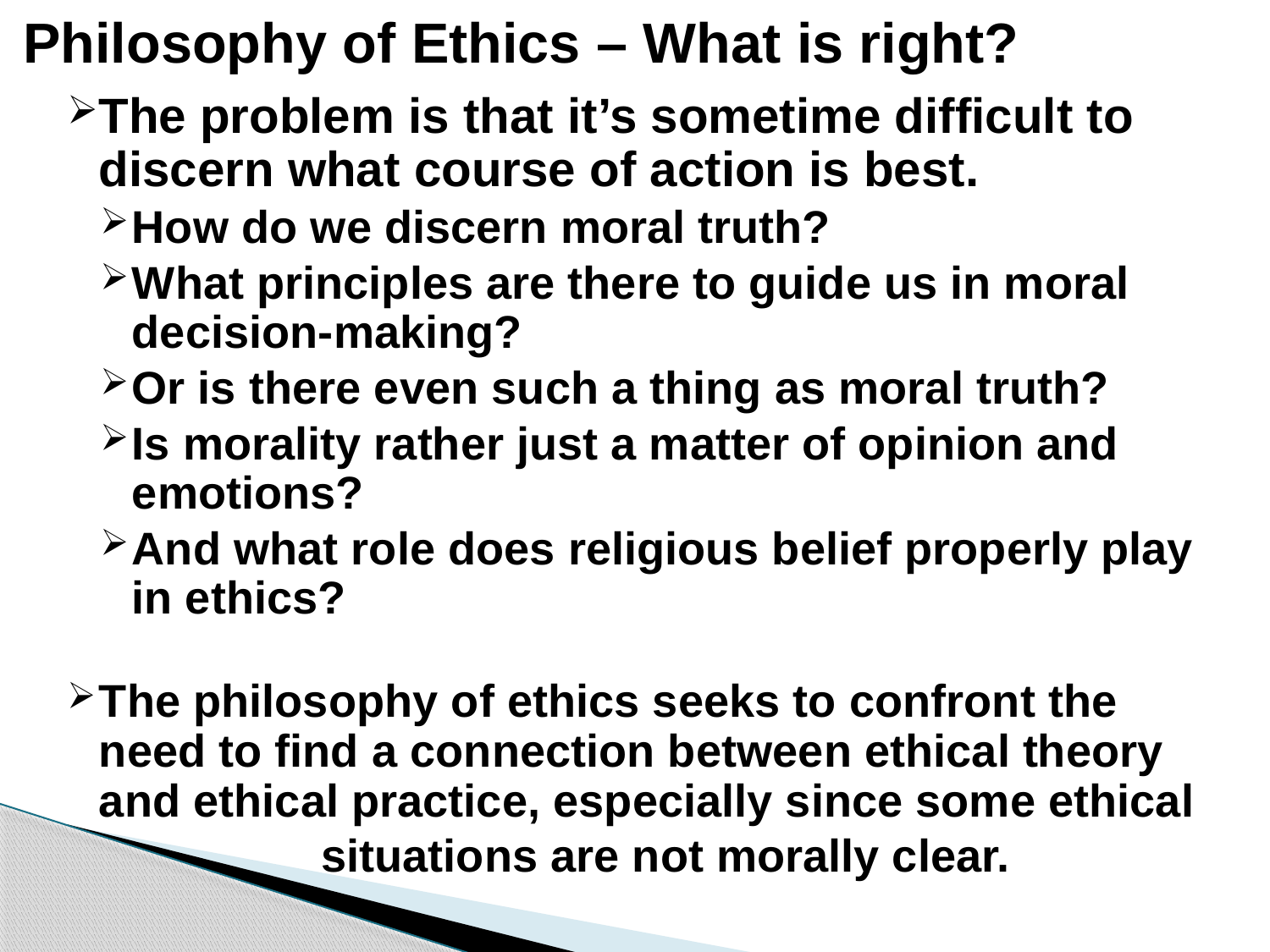

# Philosophy of Ethics – What is right?
The problem is that it’s sometime difficult to discern what course of action is best.
How do we discern moral truth?
What principles are there to guide us in moral decision-making?
Or is there even such a thing as moral truth?
Is morality rather just a matter of opinion and emotions?
And what role does religious belief properly play in ethics?

The philosophy of ethics seeks to confront the need to find a connection between ethical theory and ethical practice, especially since some ethical
		situations are not morally clear.